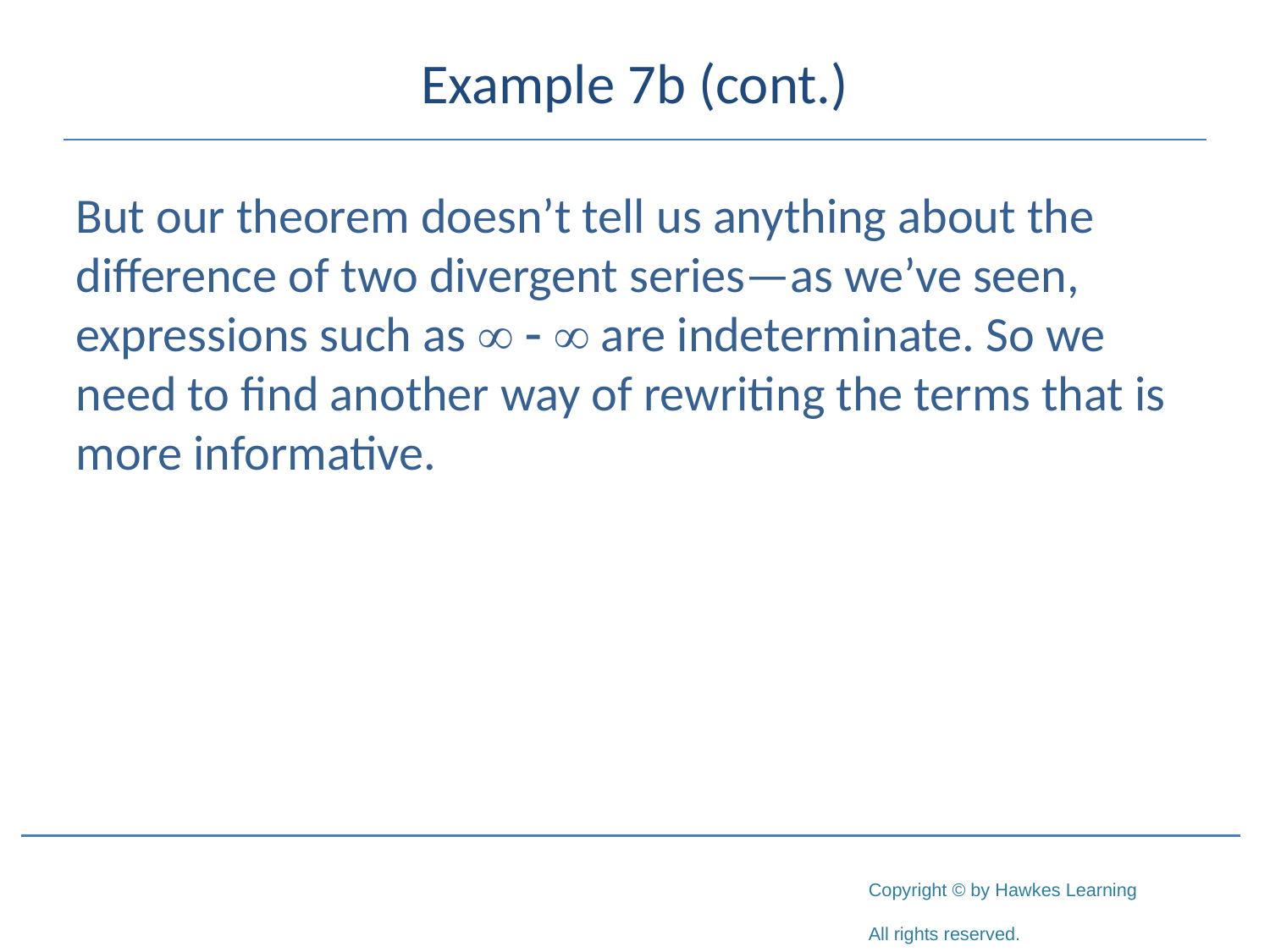

# Example 7b (cont.)
But our theorem doesn’t tell us anything about the difference of two divergent series—as we’ve seen, expressions such as ∞ − ∞ are indeterminate. So we need to find another way of rewriting the terms that is more informative.